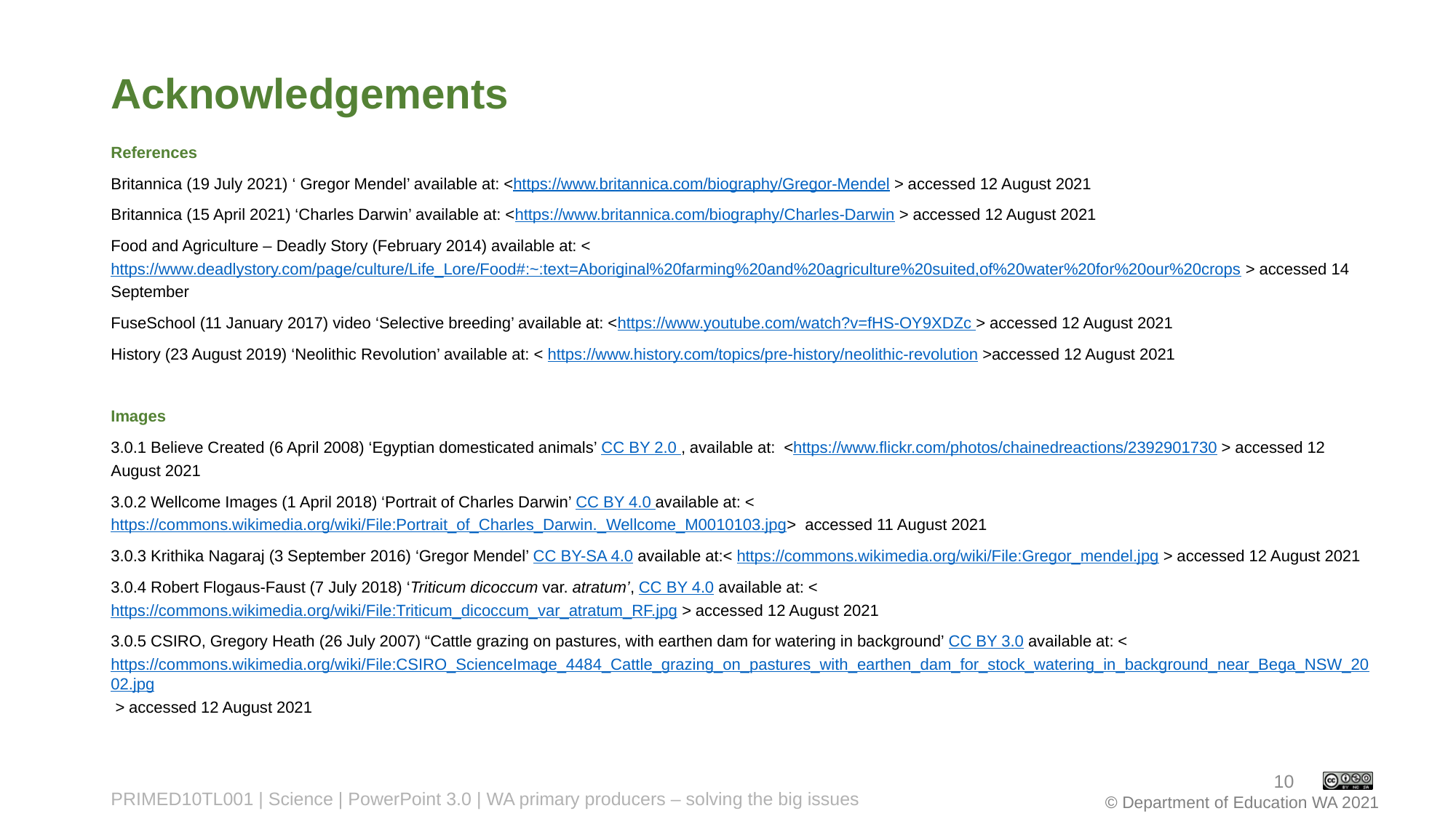

# Acknowledgements
References
Britannica (19 July 2021) ‘ Gregor Mendel’ available at: <https://www.britannica.com/biography/Gregor-Mendel > accessed 12 August 2021
Britannica (15 April 2021) ‘Charles Darwin’ available at: <https://www.britannica.com/biography/Charles-Darwin > accessed 12 August 2021
Food and Agriculture – Deadly Story (February 2014) available at: <https://www.deadlystory.com/page/culture/Life_Lore/Food#:~:text=Aboriginal%20farming%20and%20agriculture%20suited,of%20water%20for%20our%20crops > accessed 14 September
FuseSchool (11 January 2017) video ‘Selective breeding’ available at: <https://www.youtube.com/watch?v=fHS-OY9XDZc > accessed 12 August 2021
History (23 August 2019) ‘Neolithic Revolution’ available at: < https://www.history.com/topics/pre-history/neolithic-revolution >accessed 12 August 2021

Images
3.0.1 Believe Created (6 April 2008) ‘Egyptian domesticated animals’ CC BY 2.0 , available at:  <https://www.flickr.com/photos/chainedreactions/2392901730 > accessed 12 August 2021
3.0.2 Wellcome Images (1 April 2018) ‘Portrait of Charles Darwin’ CC BY 4.0 available at: <https://commons.wikimedia.org/wiki/File:Portrait_of_Charles_Darwin._Wellcome_M0010103.jpg>  accessed 11 August 2021
3.0.3 Krithika Nagaraj (3 September 2016) ‘Gregor Mendel’ CC BY-SA 4.0 available at:< https://commons.wikimedia.org/wiki/File:Gregor_mendel.jpg > accessed 12 August 2021
3.0.4 Robert Flogaus-Faust (7 July 2018) ‘Triticum dicoccum var. atratum’, CC BY 4.0 available at: <https://commons.wikimedia.org/wiki/File:Triticum_dicoccum_var_atratum_RF.jpg > accessed 12 August 2021
3.0.5 CSIRO, Gregory Heath (26 July 2007) “Cattle grazing on pastures, with earthen dam for watering in background’ CC BY 3.0 available at: <https://commons.wikimedia.org/wiki/File:CSIRO_ScienceImage_4484_Cattle_grazing_on_pastures_with_earthen_dam_for_stock_watering_in_background_near_Bega_NSW_2002.jpg > accessed 12 August 2021

10
PRIMED10TL001 | Science | PowerPoint 3.0 | WA primary producers – solving the big issues